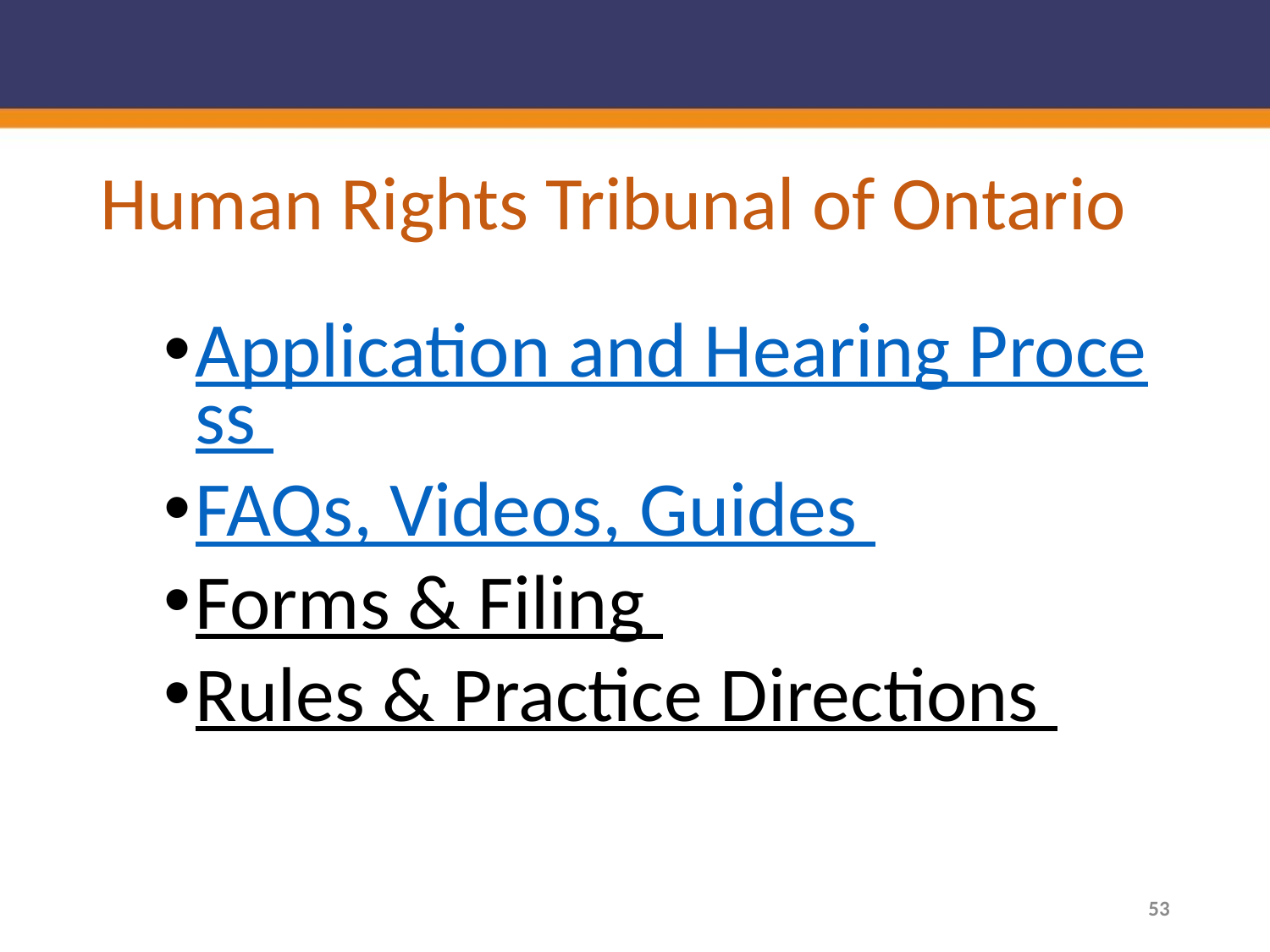

# Human Rights Tribunal of Ontario
Application and Hearing Process
FAQs, Videos, Guides
Forms & Filing
Rules & Practice Directions

53